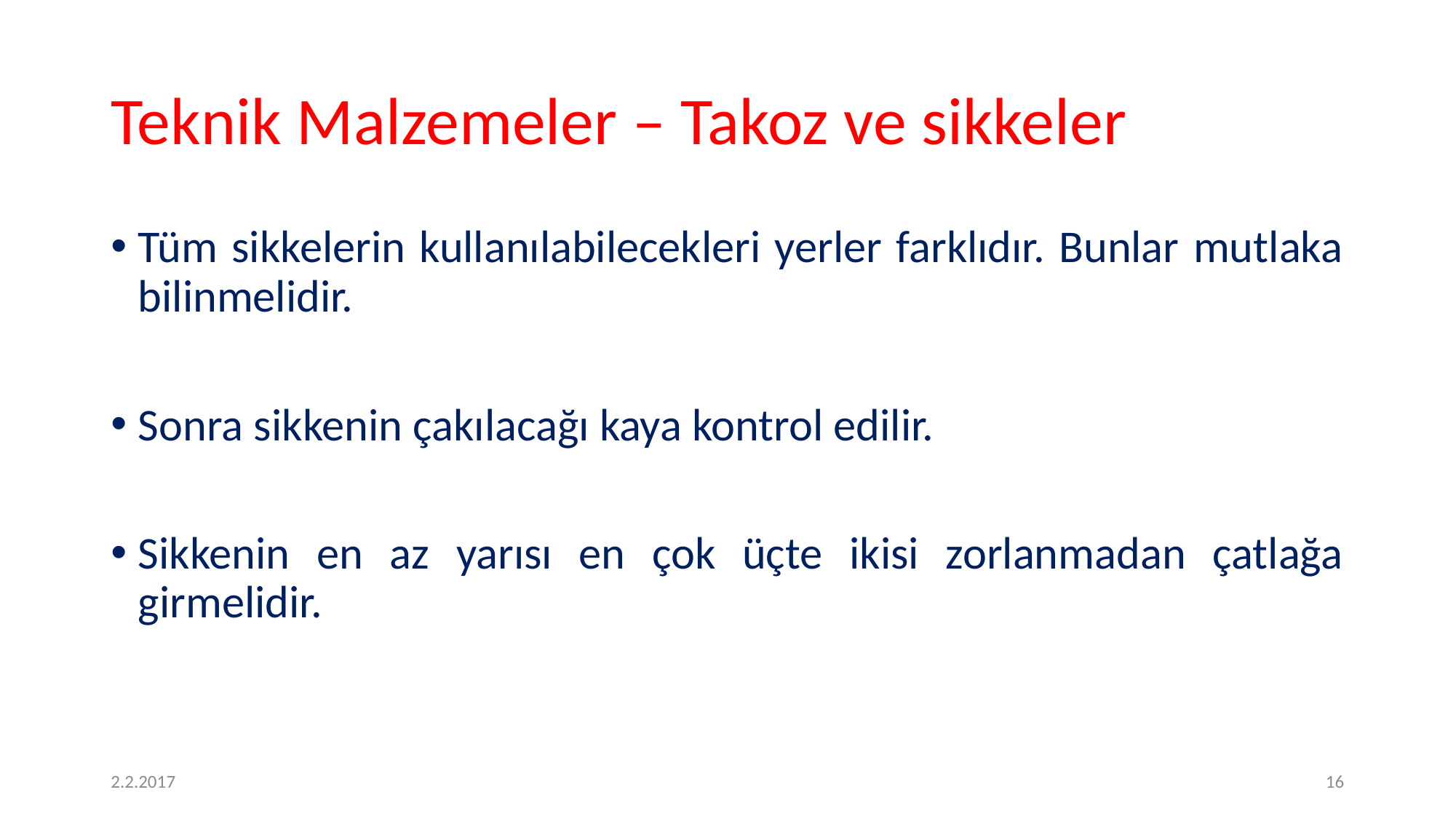

# Teknik Malzemeler – Takoz ve sikkeler
Tüm sikkelerin kullanılabilecekleri yerler farklıdır. Bunlar mutlaka bilinmelidir.

Sonra sikkenin çakılacağı kaya kontrol edilir.

Sikkenin en az yarısı en çok üçte ikisi zorlanmadan çatlağa girmelidir.
2.2.2017
16